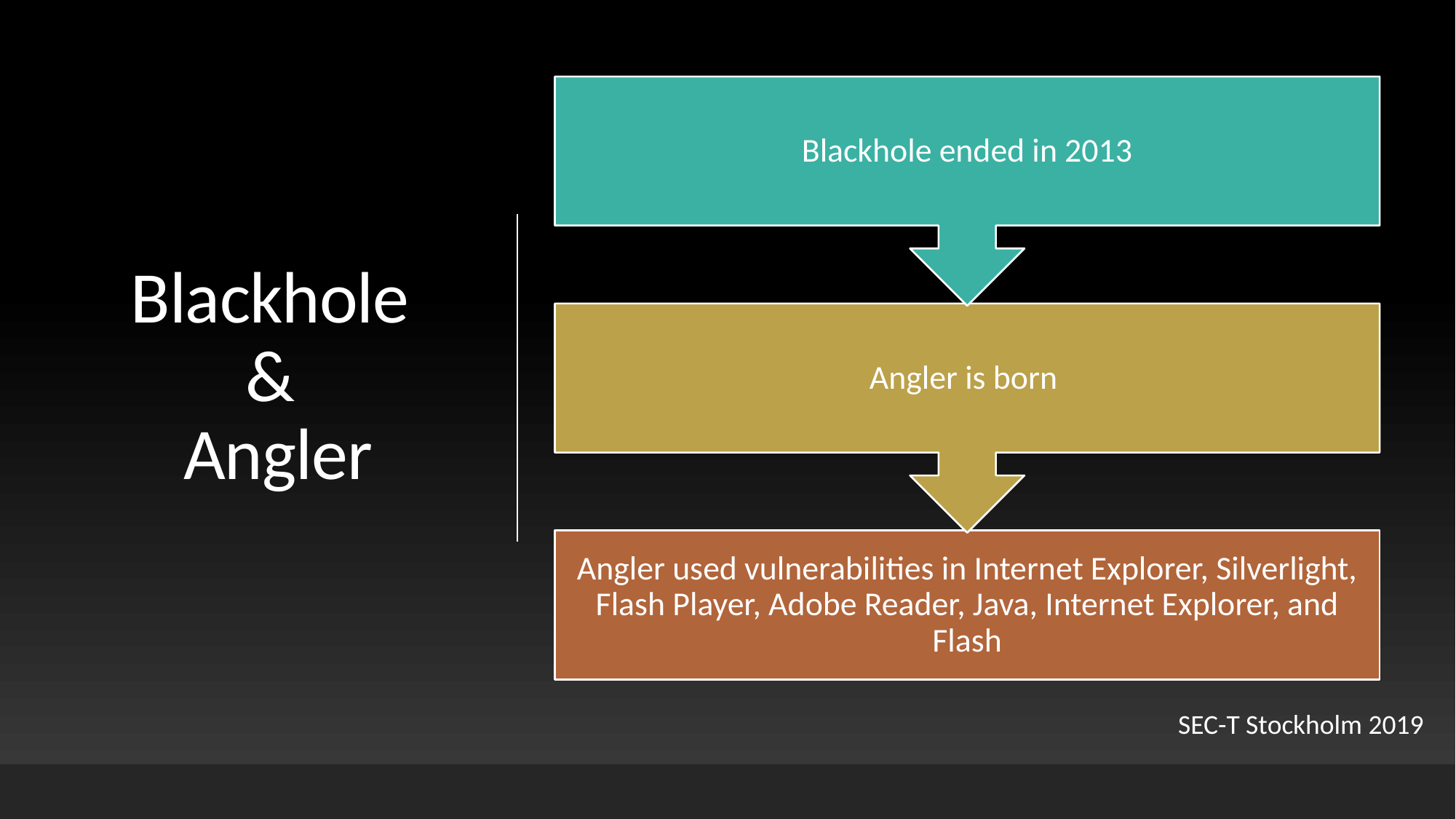

# Blackhole & Angler
Angler used vulnerabilities in Internet Explorer, Silverlight, Flash Player, Adobe Reader, Java, Internet Explorer, and Flash
Angler is born
Blackhole ended in 2013
SEC-T Stockholm 2019